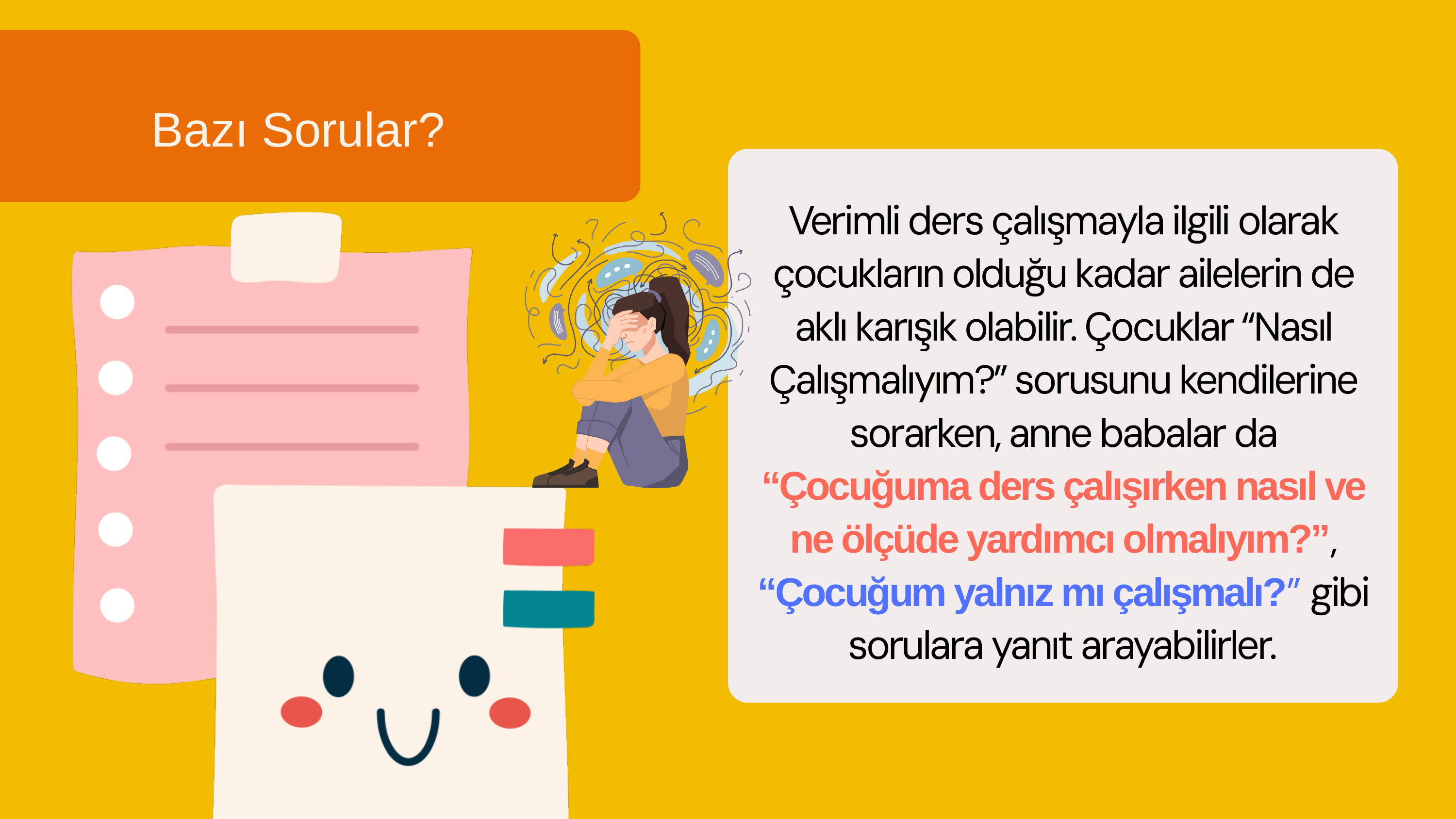

Bazı Sorular?

Verimli ders çalışmayla ilgili olarak çocukların olduğu kadar ailelerin de aklı karışık olabilir. Çocuklar “Nasıl Çalışmalıyım?” sorusunu kendilerine sorarken, anne babalar da “Çocuğuma ders çalışırken nasıl ve ne ölçüde yardımcı olmalıyım?”, “Çocuğum yalnız mı çalışmalı?” gibi sorulara yanıt arayabilirler.